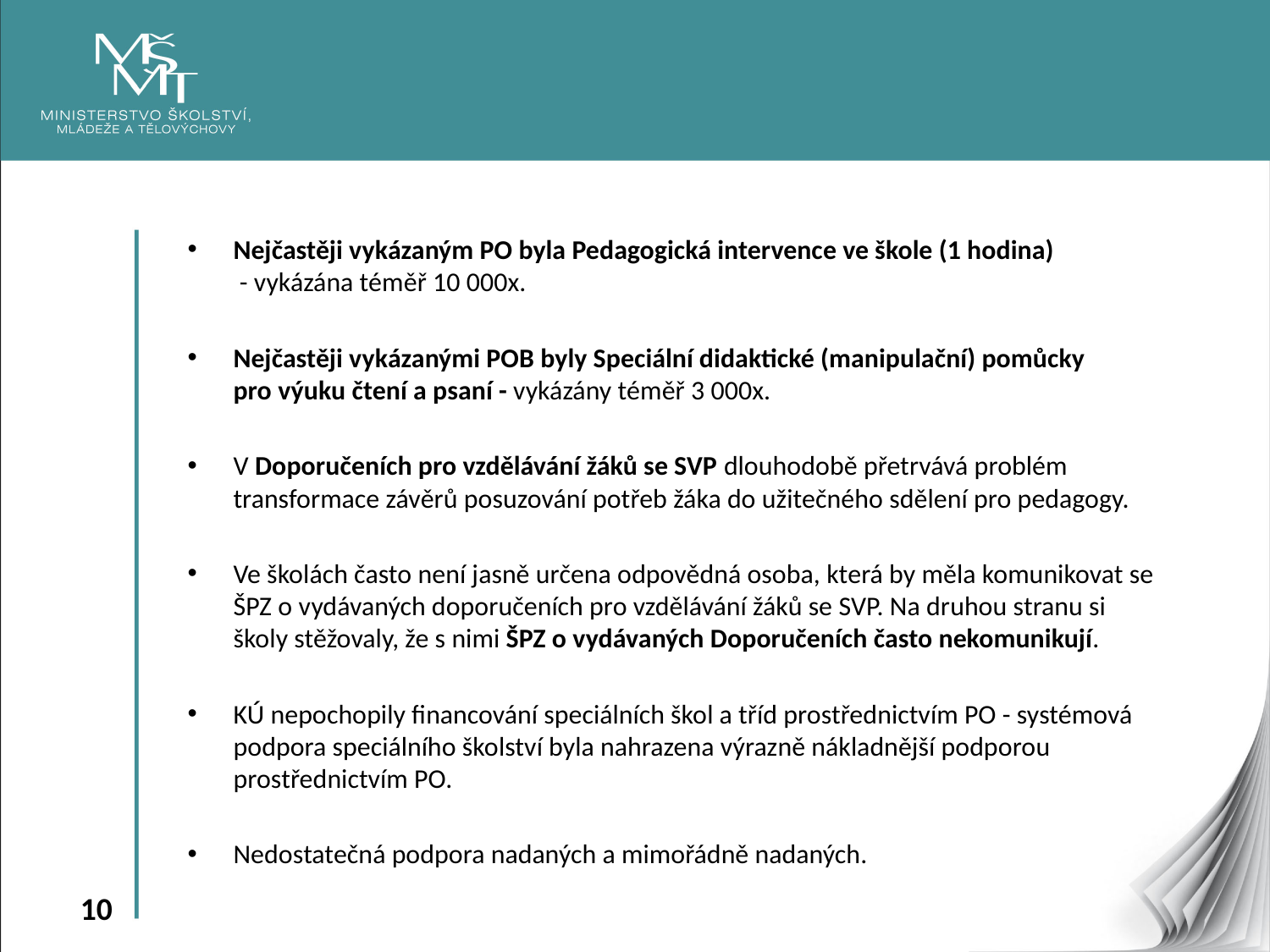

Nejčastěji vykázaným PO byla Pedagogická intervence ve škole (1 hodina)                   - vykázána téměř 10 000x.

Nejčastěji vykázanými POB byly Speciální didaktické (manipulační) pomůcky pro výuku čtení a psaní - vykázány téměř 3 000x.

V Doporučeních pro vzdělávání žáků se SVP dlouhodobě přetrvává problém transformace závěrů posuzování potřeb žáka do užitečného sdělení pro pedagogy.

Ve školách často není jasně určena odpovědná osoba, která by měla komunikovat se ŠPZ o vydávaných doporučeních pro vzdělávání žáků se SVP. Na druhou stranu si školy stěžovaly, že s nimi ŠPZ o vydávaných Doporučeních často nekomunikují.

KÚ nepochopily financování speciálních škol a tříd prostřednictvím PO - systémová podpora speciálního školství byla nahrazena výrazně nákladnější podporou prostřednictvím PO.

Nedostatečná podpora nadaných a mimořádně nadaných.